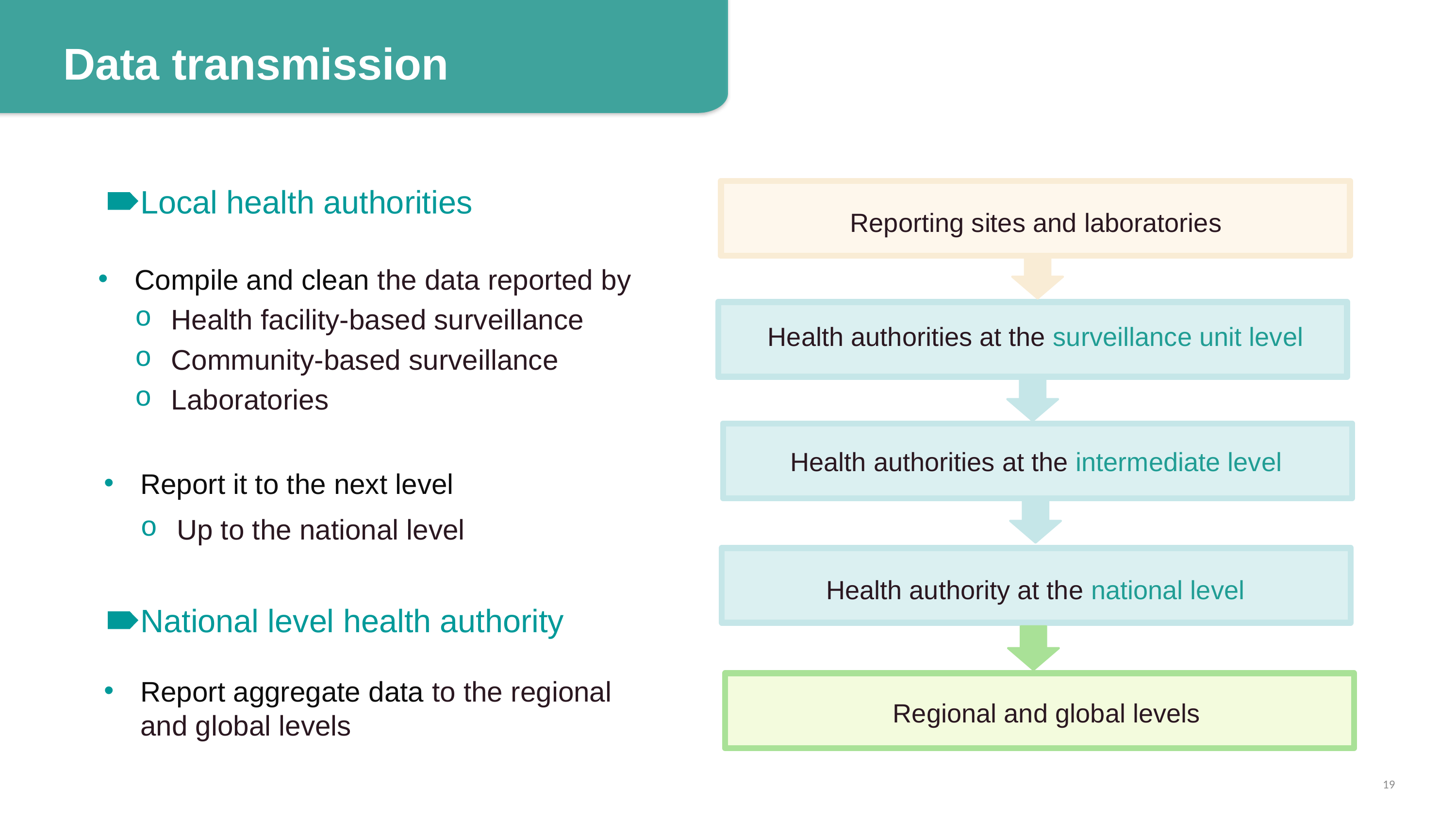

Data transmission
Local health authorities

Reporting sites and laboratories

Compile and clean the data reported by
Health facility-based surveillance
Community-based surveillance
Laboratories

Health authorities at the surveillance unit level

Health authorities at the intermediate level

Health authority at the national level
Report it to the next level
Up to the national level
National level health authority
Report aggregate data to the regional and global levels

Regional and global levels
19